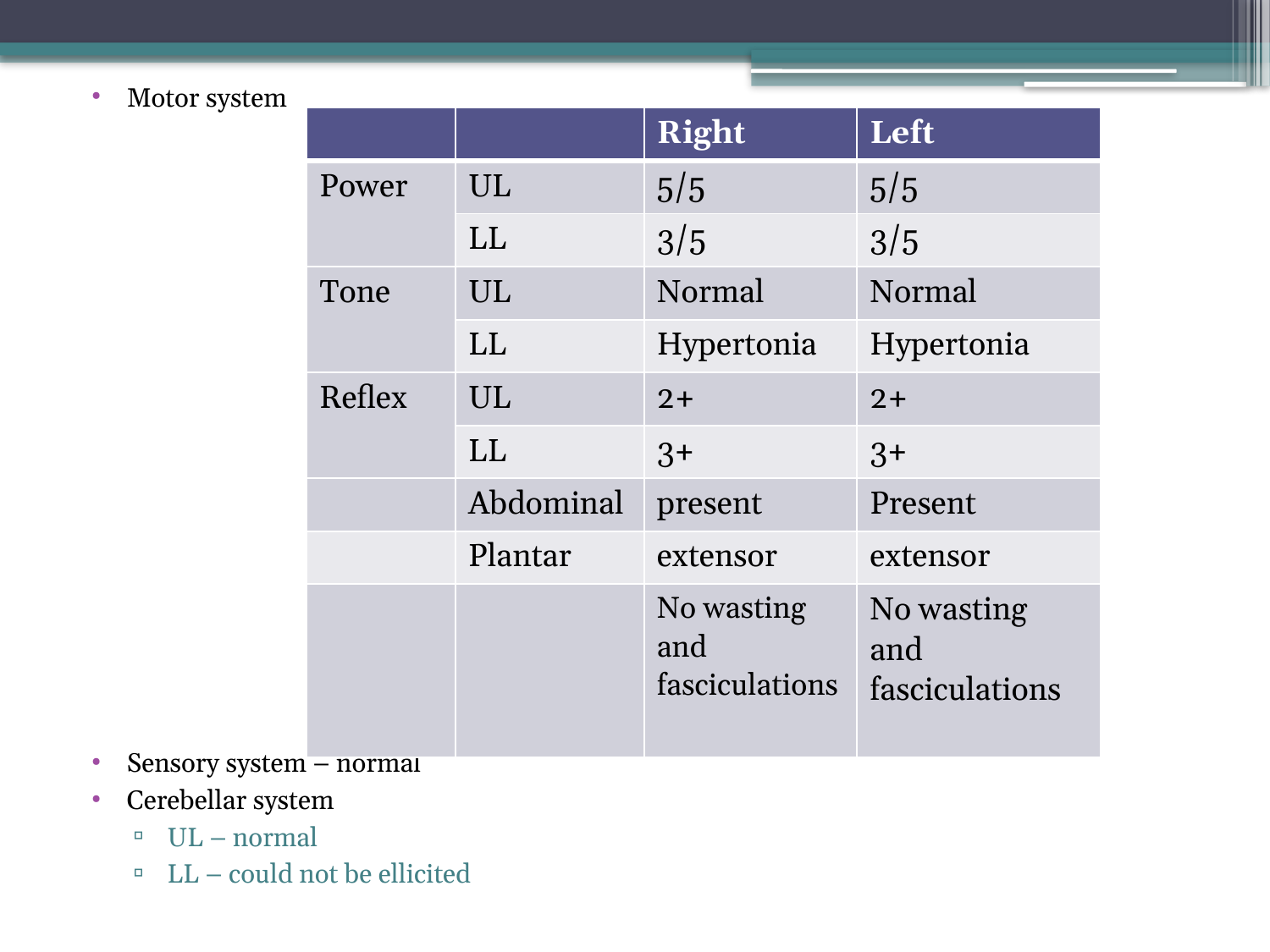

Motor system

Sensory system – normal
Cerebellar system
UL – normal
LL – could not be ellicited

|  |  | Right | Left |
| --- | --- | --- | --- |
| Power | UL | 5/5 | 5/5 |
|  | LL | 3/5 | 3/5 |
| Tone | UL | Normal | Normal |
|  | LL | Hypertonia | Hypertonia |
| Reflex | UL | 2+ | 2+ |
|  | LL | 3+ | 3+ |
|  | Abdominal | present | Present |
|  | Plantar | extensor | extensor |
|  |  | No wasting and fasciculations | No wasting and fasciculations |
#